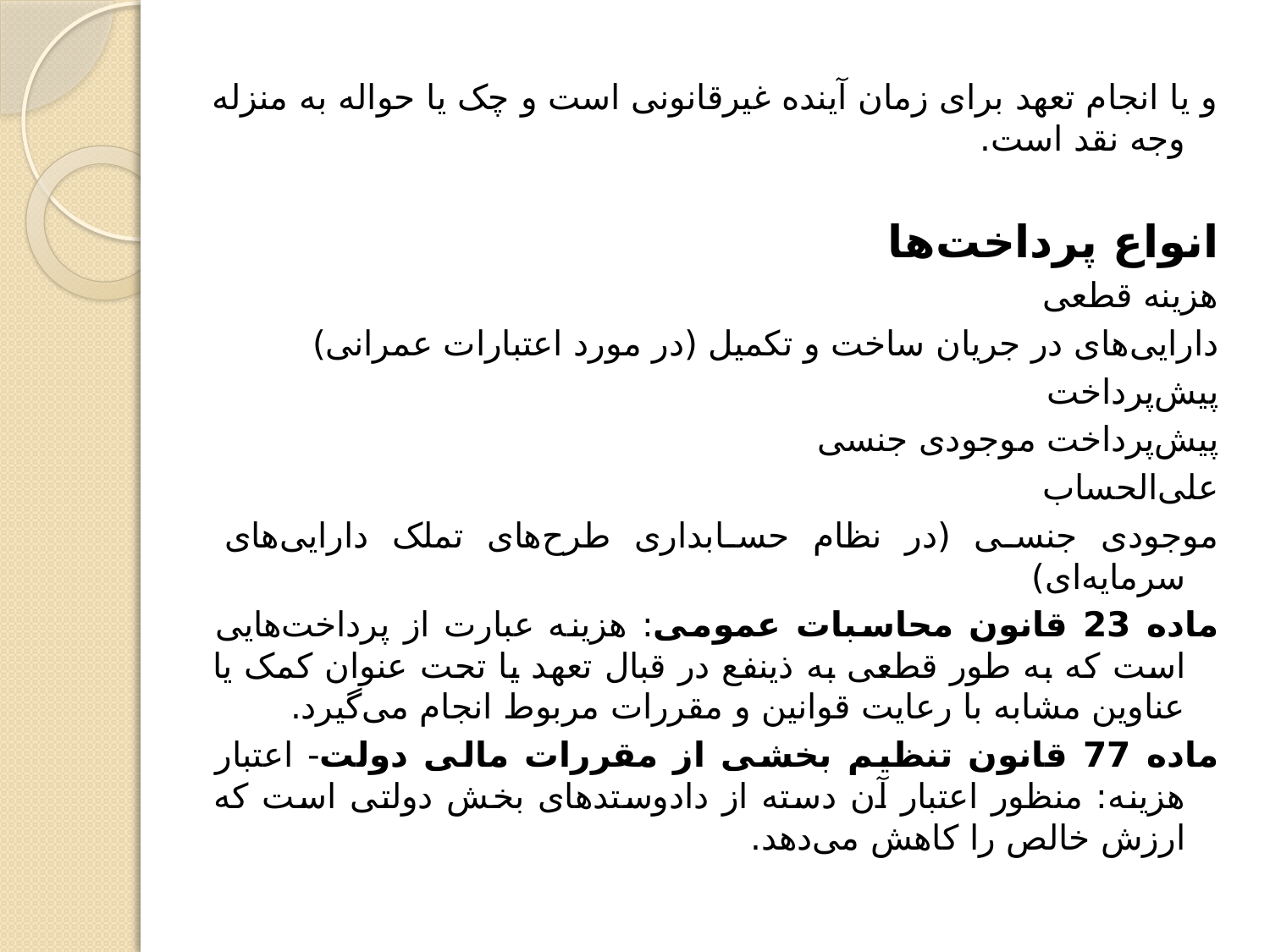

و یا انجام تعهد برای زمان آینده غیرقانونی است و چک یا حواله به منزله وجه نقد است.

انواع پرداخت‌ها
هزینه قطعی
دارایی‌های در جریان ساخت و تکمیل (در مورد اعتبارات عمرانی)
پیش‌پرداخت
پیش‌پرداخت موجودی جنسی
علی‌الحساب
موجودی جنسی (در نظام حسابداری طرح‌های تملک دارایی‌های سرمایه‌ای)
ماده 23 قانون محاسبات عمومی: هزینه عبارت از پرداخت‌هایی است که به طور قطعی به ذینفع در قبال تعهد یا تحت عنوان کمک یا عناوین مشابه با رعایت قوانین و مقررات مربوط انجام می‌گیرد.
ماده 77 قانون تنظیم بخشی از مقررات مالی دولت- اعتبار هزینه: منظور اعتبار آن دسته از دادوستدهای بخش دولتی است که ارزش خالص را کاهش می‌دهد.